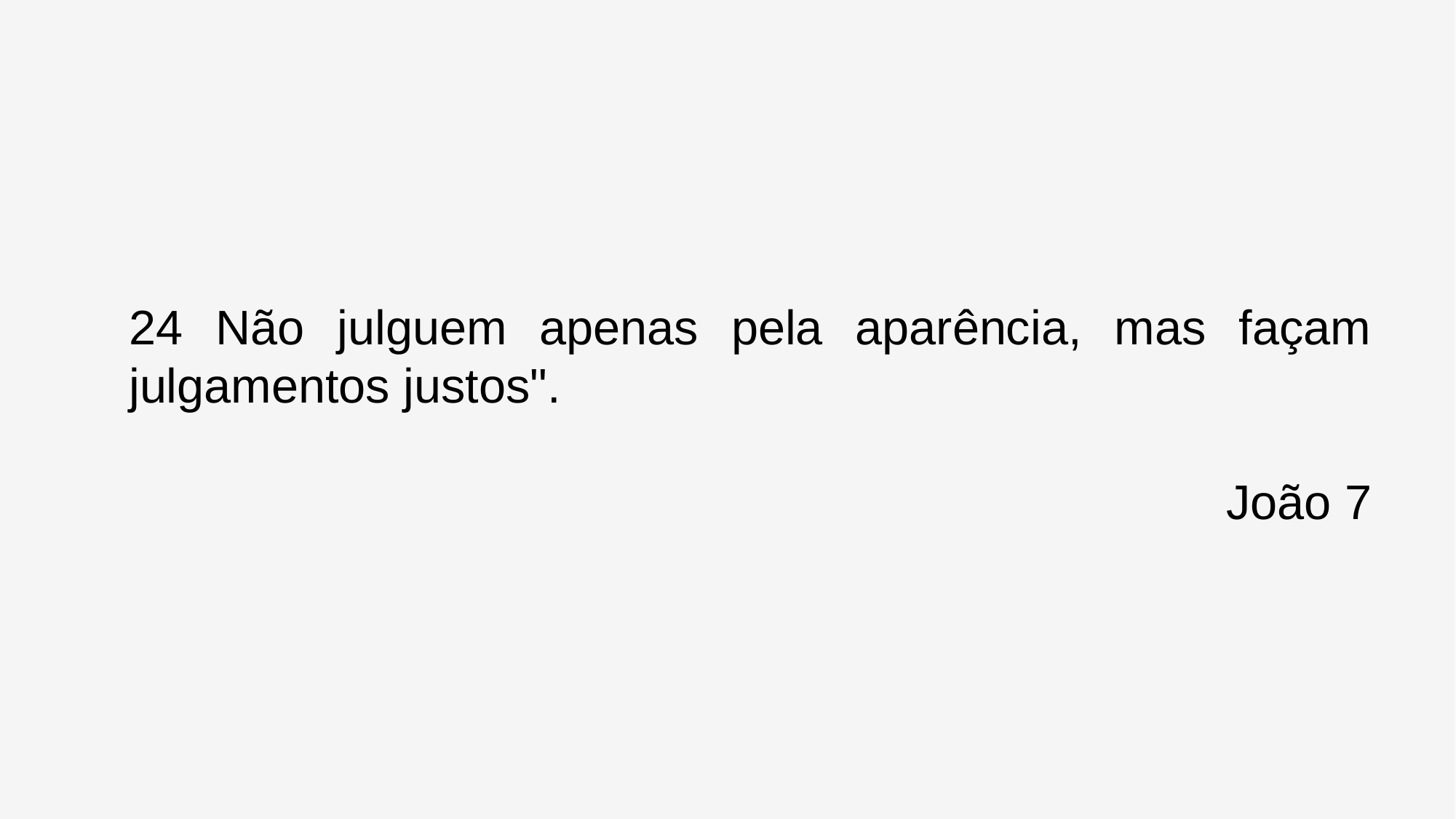

24 Não julguem apenas pela aparência, mas façam julgamentos justos".

João 7